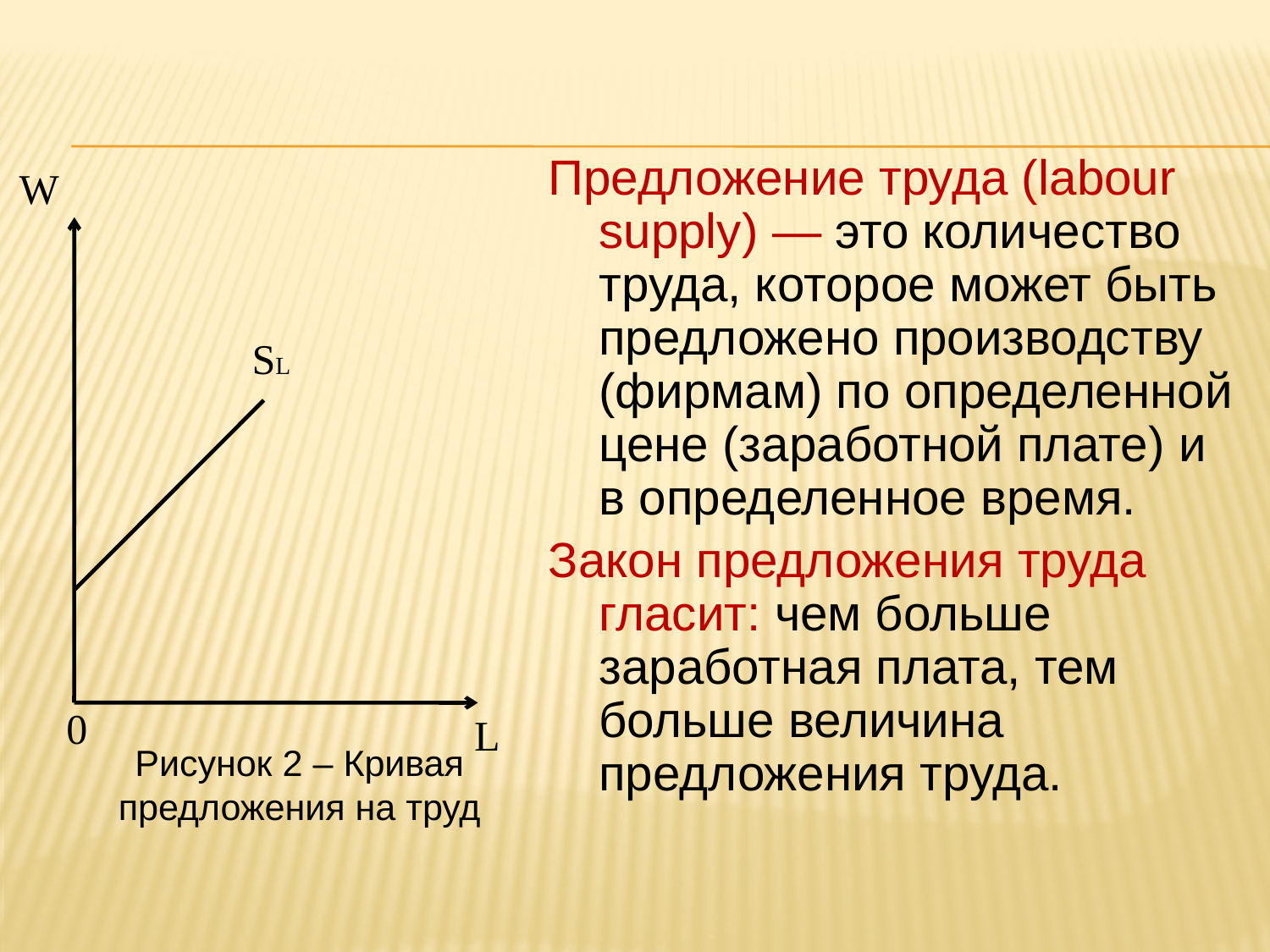

Предложение труда (labour supply) — это количество труда, которое может быть предложено производству (фирмам) по определенной цене (заработной плате) и в определенное время.
Закон предложения труда гласит: чем больше заработная плата, тем больше величина предложения труда.
W
SL
0

L
# Рисунок 2 – Кривая предложения на труд